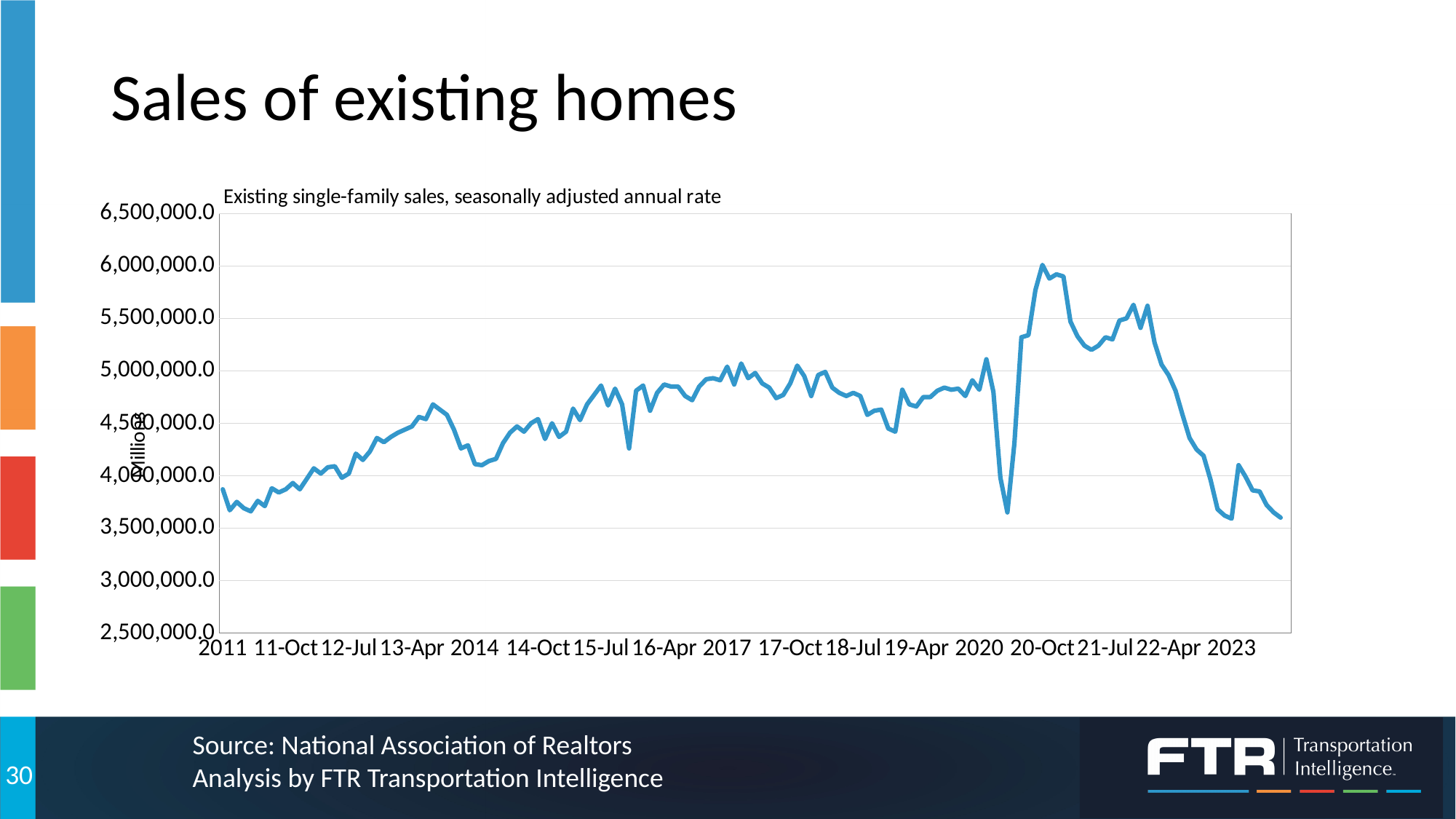

# Sales of existing homes

### Chart: Existing single-family sales, seasonally adjusted annual rate

| Category |  SAAR |
|---|---|
| 2011 | 3870000.0 |
| 11-Feb | 3670000.0 |
| 11-Mar | 3750000.0 |
| 11-Apr | 3690000.0 |
| 11-May | 3660000.0 |
| 11-Jun | 3760000.0 |
| 11-Jul | 3710000.0 |
| 11-Aug | 3880000.0 |
| 11-Sep | 3840000.0 |
| 11-Oct | 3870000.0 |
| 11-Nov | 3930000.0 |
| 11-Dec | 3870000.0 |
| 2012 | 3970000.0 |
| 12-Feb | 4070000.0 |
| 12-Mar | 4020000.0 |
| 12-Apr | 4080000.0 |
| 12-May | 4090000.0 |
| 12-Jun | 3980000.0 |
| 12-Jul | 4020000.0 |
| 12-Aug | 4210000.0 |
| 12-Sep | 4150000.0 |
| 12-Oct | 4230000.0 |
| 12-Nov | 4360000.0 |
| 12-Dec | 4320000.0 |
| 2013 | 4370000.0 |
| 13-Feb | 4410000.0 |
| 13-Mar | 4440000.0 |
| 13-Apr | 4470000.0 |
| 13-May | 4560000.0 |
| 13-Jun | 4540000.0 |
| 13-Jul | 4680000.0 |
| 13-Aug | 4630000.0 |
| 13-Sep | 4580000.0 |
| 13-Oct | 4440000.0 |
| 13-Nov | 4260000.0 |
| 13-Dec | 4290000.0 |
| 2014 | 4110000.0 |
| 14-Feb | 4100000.0 |
| 14-Mar | 4140000.0 |
| 14-Apr | 4160000.0 |
| 14-May | 4310000.0 |
| 14-Jun | 4410000.0 |
| 14-Jul | 4470000.0 |
| 14-Aug | 4420000.0 |
| 14-Sep | 4500000.0 |
| 14-Oct | 4540000.0 |
| 14-Nov | 4350000.0 |
| 14-Dec | 4500000.0 |
| 2015 | 4370000.0 |
| 15-Feb | 4420000.0 |
| 15-Mar | 4640000.0 |
| 15-Apr | 4530000.0 |
| 15-May | 4680000.0 |
| 15-Jun | 4770000.0 |
| 15-Jul | 4860000.0 |
| 15-Aug | 4670000.0 |
| 15-Sep | 4830000.0 |
| 15-Oct | 4680000.0 |
| 15-Nov | 4260000.0 |
| 15-Dec | 4810000.0 |
| 2016 | 4860000.0 |
| 16-Feb | 4620000.0 |
| 16-Mar | 4790000.0 |
| 16-Apr | 4870000.0 |
| 16-May | 4850000.0 |
| 16-Jun | 4850000.0 |
| 16-Jul | 4760000.0 |
| 16-Aug | 4720000.0 |
| 16-Sep | 4850000.0 |
| 16-Oct | 4920000.0 |
| 16-Nov | 4930000.0 |
| 16-Dec | 4910000.0 |
| 2017 | 5040000.0 |
| 17-Feb | 4870000.0 |
| 17-Mar | 5070000.0 |
| 17-Apr | 4930000.0 |
| 17-May | 4980000.0 |
| 17-Jun | 4880000.0 |
| 17-Jul | 4840000.0 |
| 17-Aug | 4740000.0 |
| 17-Sep | 4770000.0 |
| 17-Oct | 4880000.0 |
| 17-Nov | 5050000.0 |
| 17-Dec | 4950000.0 |
| 2018 | 4760000.0 |
| 18-Feb | 4960000.0 |
| 18-Mar | 4990000.0 |
| 18-Apr | 4840000.0 |
| 18-May | 4790000.0 |
| 18-Jun | 4760000.0 |
| 18-Jul | 4790000.0 |
| 18-Aug | 4760000.0 |
| 18-Sep | 4580000.0 |
| 18-Oct | 4620000.0 |
| 18-Nov | 4630000.0 |
| 18-Dec | 4450000.0 |
| 2019 | 4420000.0 |
| 19-Feb | 4820000.0 |
| 19-Mar | 4680000.0 |
| 19-Apr | 4660000.0 |
| 19-May | 4750000.0 |
| 19-Jun | 4750000.0 |
| 19-Jul | 4810000.0 |
| 19-Aug | 4840000.0 |
| 19-Sep | 4820000.0 |
| 19-Oct | 4830000.0 |
| 19-Nov | 4760000.0 |
| 19-Dec | 4910000.0 |
| 2020 | 4820000.0 |
| 20-Feb | 5110000.0 |
| 20-Mar | 4800000.0 |
| 20-Apr | 3980000.0 |
| 20-May | 3650000.0 |
| 20-Jun | 4310000.0 |
| 20-Jul | 5320000.0 |
| 20-Aug | 5340000.0 |
| 20-Sep | 5770000.0 |
| 20-Oct | 6010000.0 |
| 20-Nov | 5880000.0 |
| 20-Dec | 5920000.0 |
| 2021 | 5900000.0 |
| 21-Feb | 5470000.0 |
| 21-Mar | 5330000.0 |
| 21-Apr | 5240000.0 |
| 21-May | 5200000.0 |
| 21-Jun | 5240000.0 |
| 21-Jul | 5320000.0 |
| 21-Aug | 5300000.0 |
| 21-Sep | 5480000.0 |
| 21-Oct | 5500000.0 |
| 21-Nov | 5630000.0 |
| 21-Dec | 5410000.0 |
| 2022 | 5620000.0 |
| 22-Feb | 5270000.0 |
| 22-Mar | 5060000.0 |
| 22-Apr | 4960000.0 |
| 22-May | 4810000.0 |
| 22-Jun | 4580000.0 |
| 22-Jul | 4360000.0 |
| 22-Aug | 4250000.0 |
| 22-Sep | 4190000.0 |
| 22-Oct | 3960000.0 |
| 22-Nov | 3680000.0 |
| 22-Dec | 3620000.0 |
| 2023 | 3590000.0 |
| 23-Feb | 4100000.0 |
| 23-Mar | 3990000.0 |
| 23-Apr | 3860000.0 |
| 23-May | 3850000.0 |
| 23-Jun | 3720000.0 |
| 23-Jul | 3650000.0 |
| 23-Aug | 3600000.0 |
Source: National Association of Realtors
Analysis by FTR Transportation Intelligence